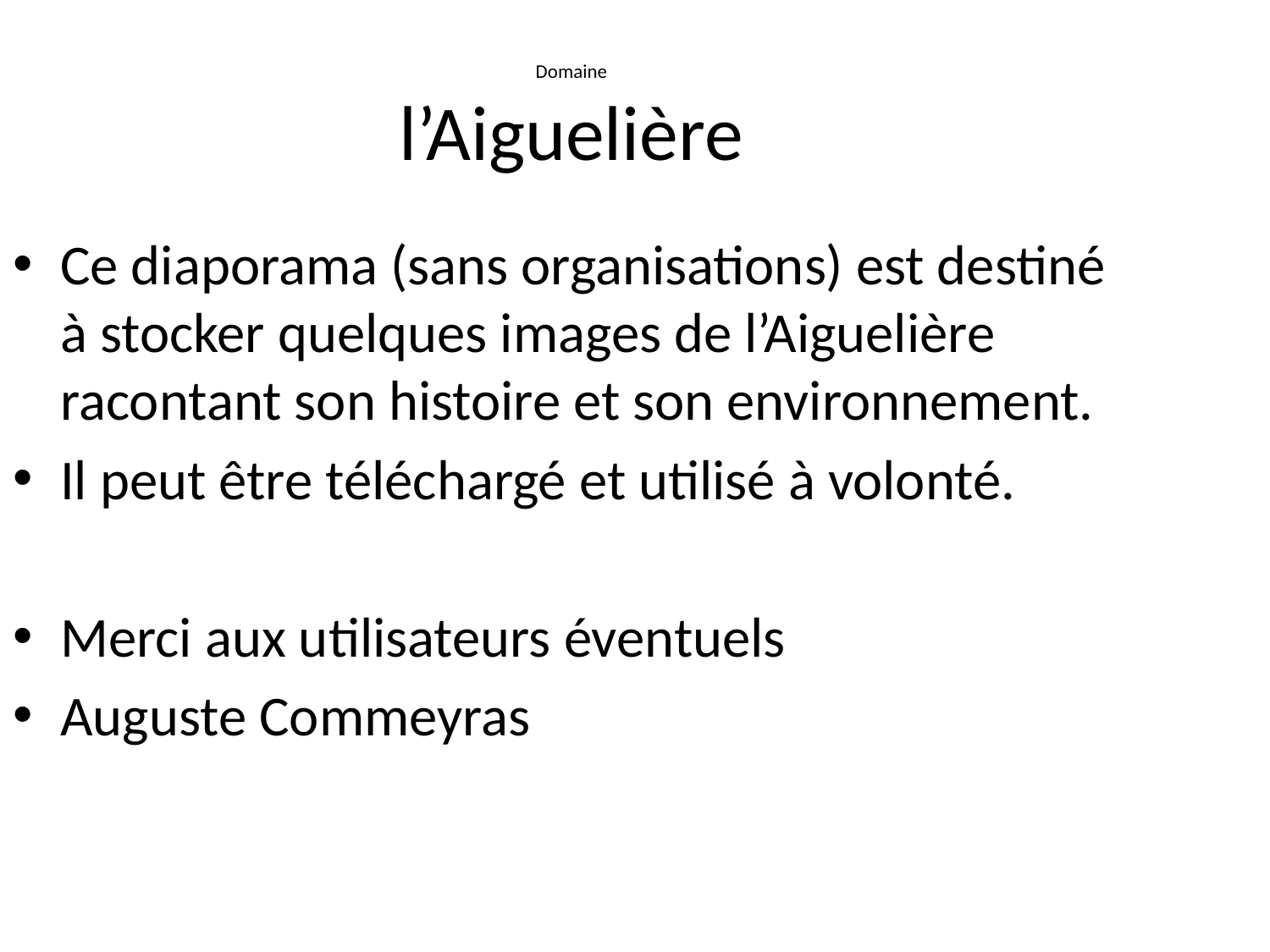

Domaine
l’Aiguelière
Ce diaporama (sans organisations) est destiné à stocker quelques images de l’Aiguelière racontant son histoire et son environnement.
Il peut être téléchargé et utilisé à volonté.

Merci aux utilisateurs éventuels
Auguste Commeyras